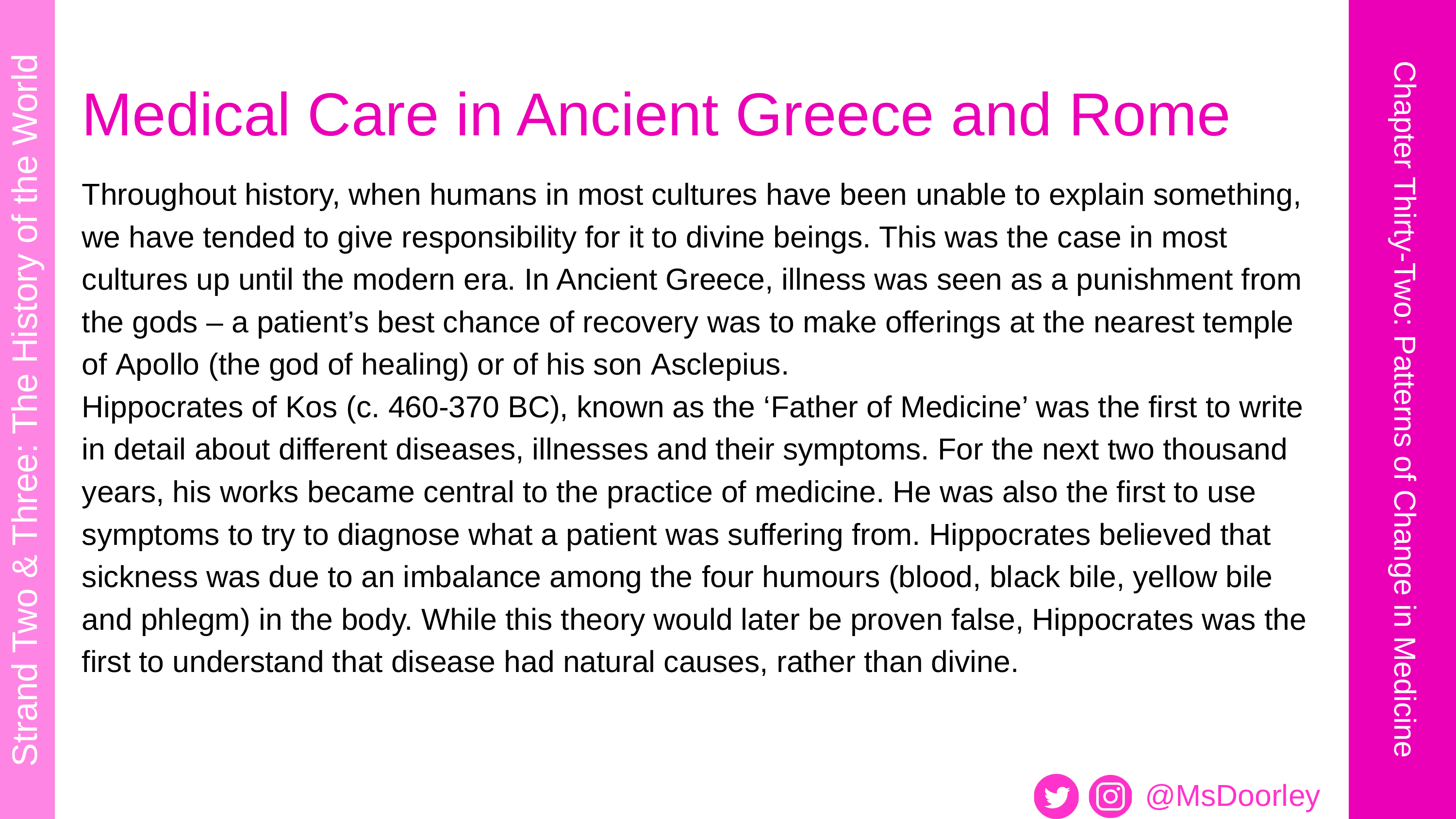

Medical Care in Ancient Greece and Rome
Throughout history, when humans in most cultures have been unable to explain something, we have tended to give responsibility for it to divine beings. This was the case in most cultures up until the modern era. In Ancient Greece, illness was seen as a punishment from the gods – a patient’s best chance of recovery was to make offerings at the nearest temple of Apollo (the god of healing) or of his son Asclepius.
Hippocrates of Kos (c. 460-370 BC), known as the ‘Father of Medicine’ was the first to write in detail about different diseases, illnesses and their symptoms. For the next two thousand years, his works became central to the practice of medicine. He was also the first to use symptoms to try to diagnose what a patient was suffering from. Hippocrates believed that sickness was due to an imbalance among the four humours (blood, black bile, yellow bile and phlegm) in the body. While this theory would later be proven false, Hippocrates was the first to understand that disease had natural causes, rather than divine.
Strand Two & Three: The History of the World
Chapter Thirty-Two: Patterns of Change in Medicine

@MsDoorley